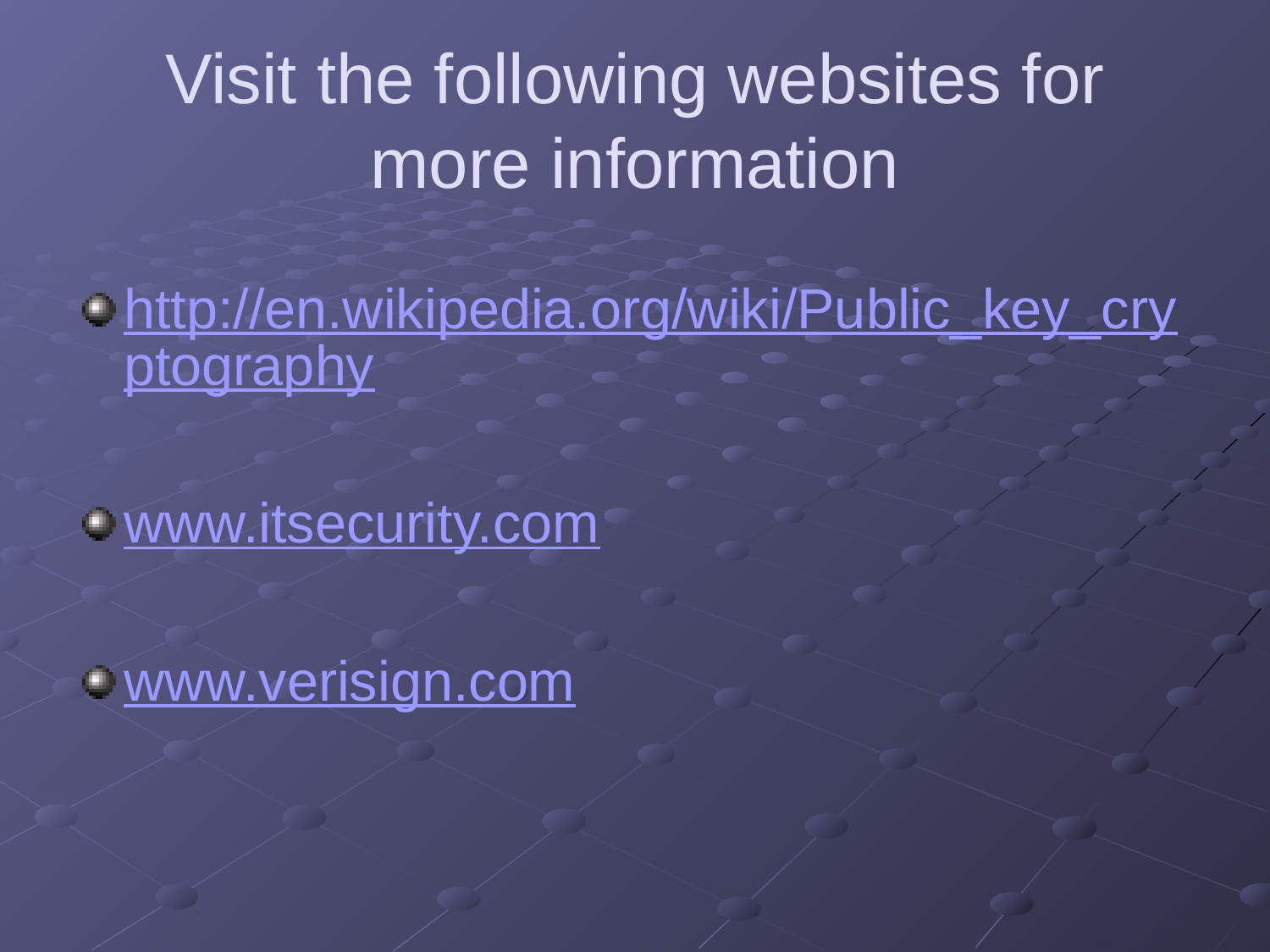

# Visit the following websites for more information
http://en.wikipedia.org/wiki/Public_key_cryptography

www.itsecurity.com

www.verisign.com